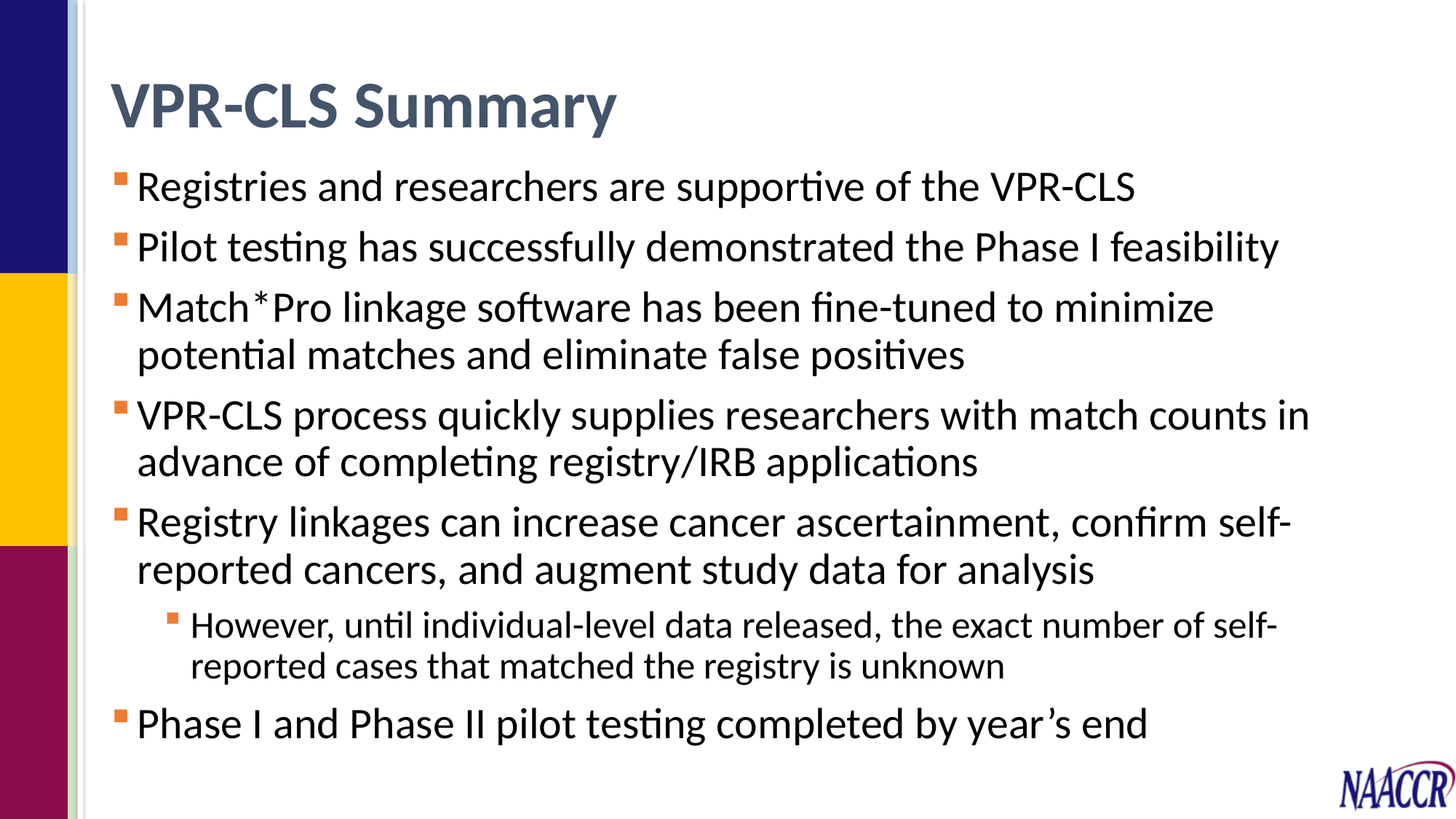

# VPR-CLS Summary
Registries and researchers are supportive of the VPR-CLS
Pilot testing has successfully demonstrated the Phase I feasibility
Match*Pro linkage software has been fine-tuned to minimize potential matches and eliminate false positives
VPR-CLS process quickly supplies researchers with match counts in advance of completing registry/IRB applications
Registry linkages can increase cancer ascertainment, confirm self-reported cancers, and augment study data for analysis
However, until individual-level data released, the exact number of self-reported cases that matched the registry is unknown
Phase I and Phase II pilot testing completed by year’s end